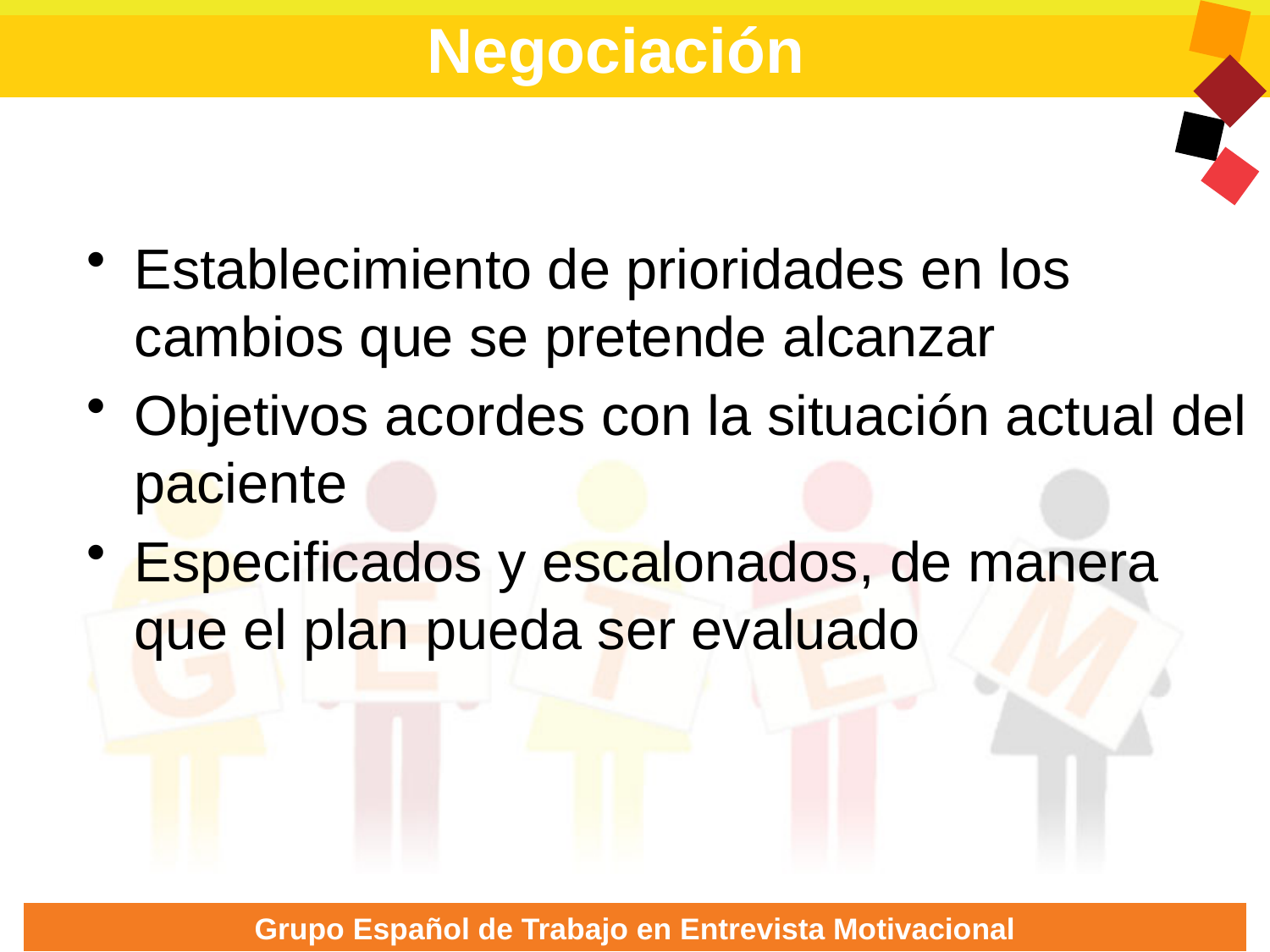

Negociación
Establecimiento de prioridades en los cambios que se pretende alcanzar
Objetivos acordes con la situación actual del paciente
Especificados y escalonados, de manera que el plan pueda ser evaluado